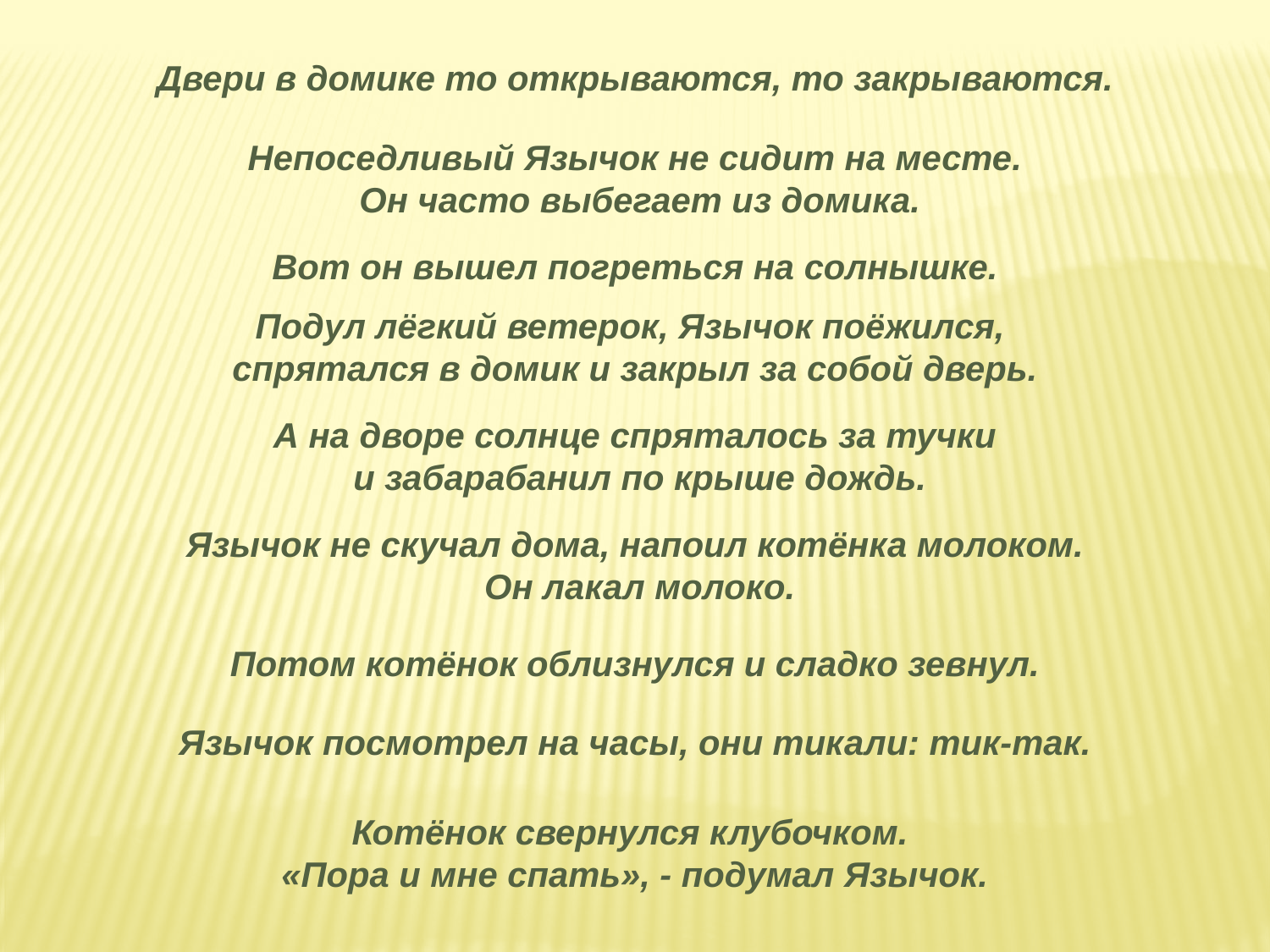

Двери в домике то открываются, то закрываются.
Непоседливый Язычок не сидит на месте.
 Он часто выбегает из домика.
Вот он вышел погреться на солнышке.
Подул лёгкий ветерок, Язычок поёжился,
спрятался в домик и закрыл за собой дверь.
А на дворе солнце спряталось за тучки
 и забарабанил по крыше дождь.
Язычок не скучал дома, напоил котёнка молоком.
 Он лакал молоко.
Потом котёнок облизнулся и сладко зевнул.
Язычок посмотрел на часы, они тикали: тик-так.
Котёнок свернулся клубочком.
«Пора и мне спать», - подумал Язычок.